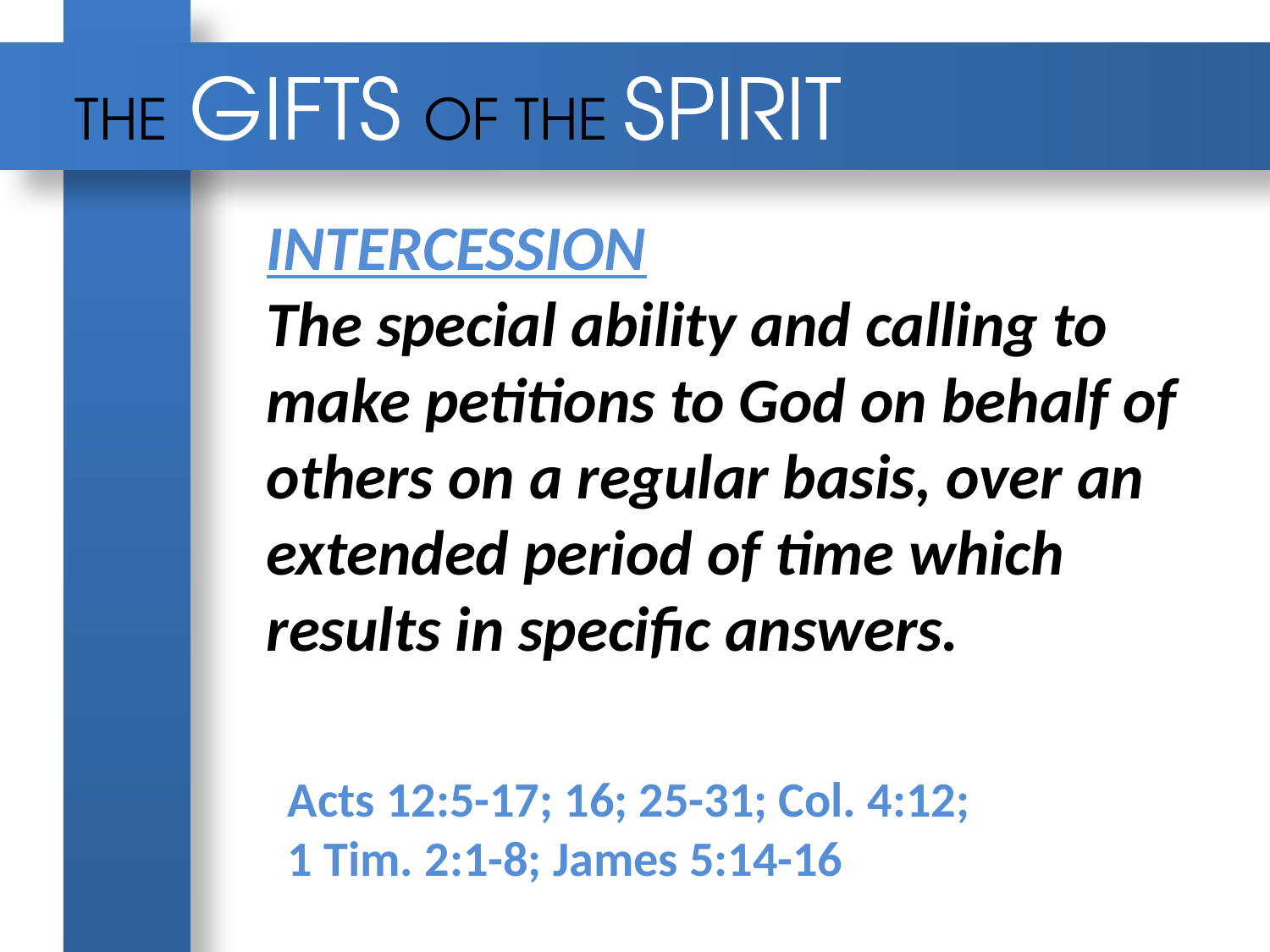

THE GIFTS OF THE SPIRIT
Intercession
The special ability and calling to make petitions to God on behalf of others on a regular basis, over an extended period of time which results in specific answers.
Acts 12:5-17; 16; 25-31; Col. 4:12;
1 Tim. 2:1-8; James 5:14-16